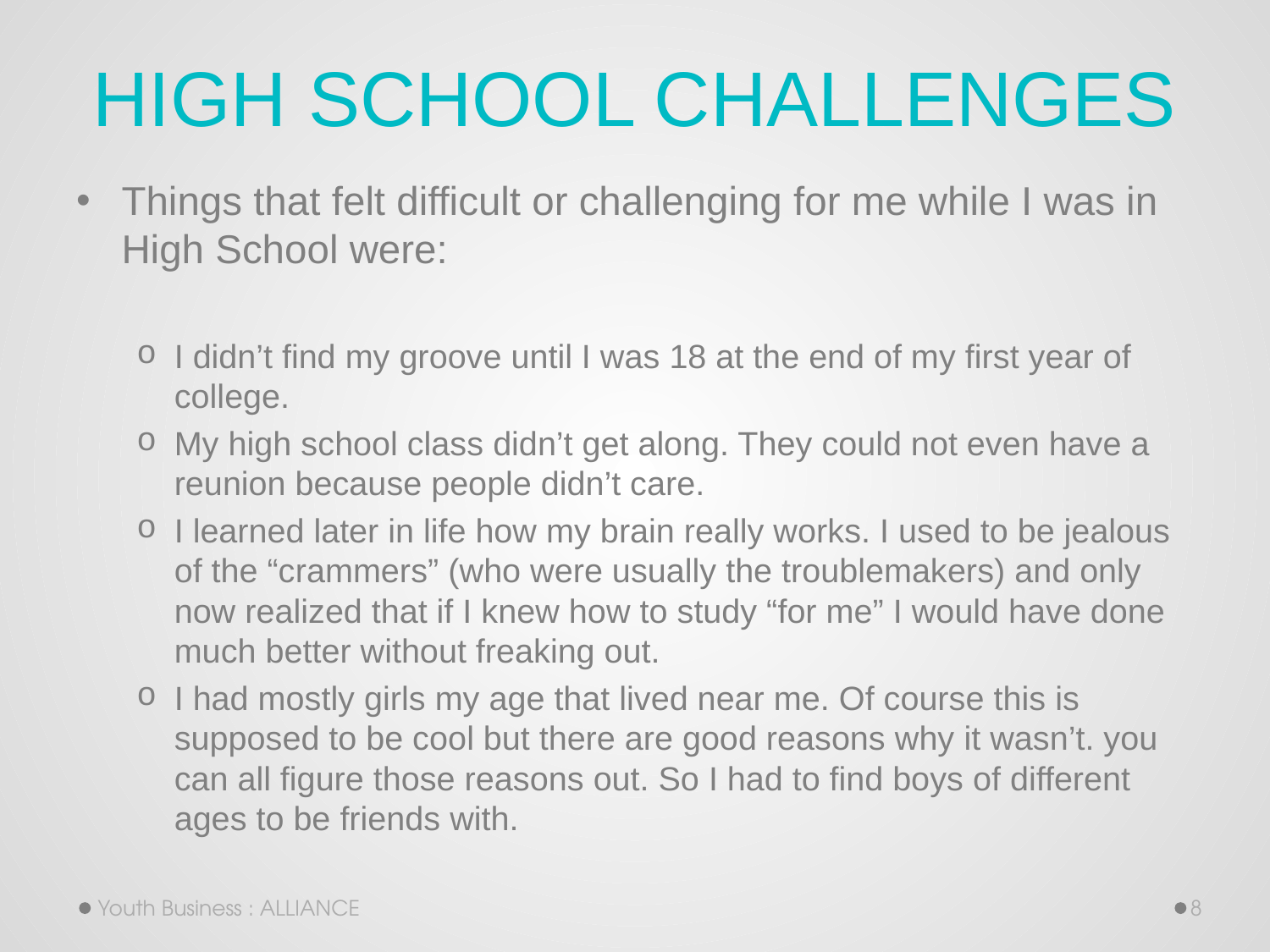

# High School CHALLENGES
Things that felt difficult or challenging for me while I was in High School were:

I didn’t find my groove until I was 18 at the end of my first year of college.
My high school class didn’t get along. They could not even have a reunion because people didn’t care.
I learned later in life how my brain really works. I used to be jealous of the “crammers” (who were usually the troublemakers) and only now realized that if I knew how to study “for me” I would have done much better without freaking out.
I had mostly girls my age that lived near me. Of course this is supposed to be cool but there are good reasons why it wasn’t. you can all figure those reasons out. So I had to find boys of different ages to be friends with.
Youth Business : ALLIANCE
8